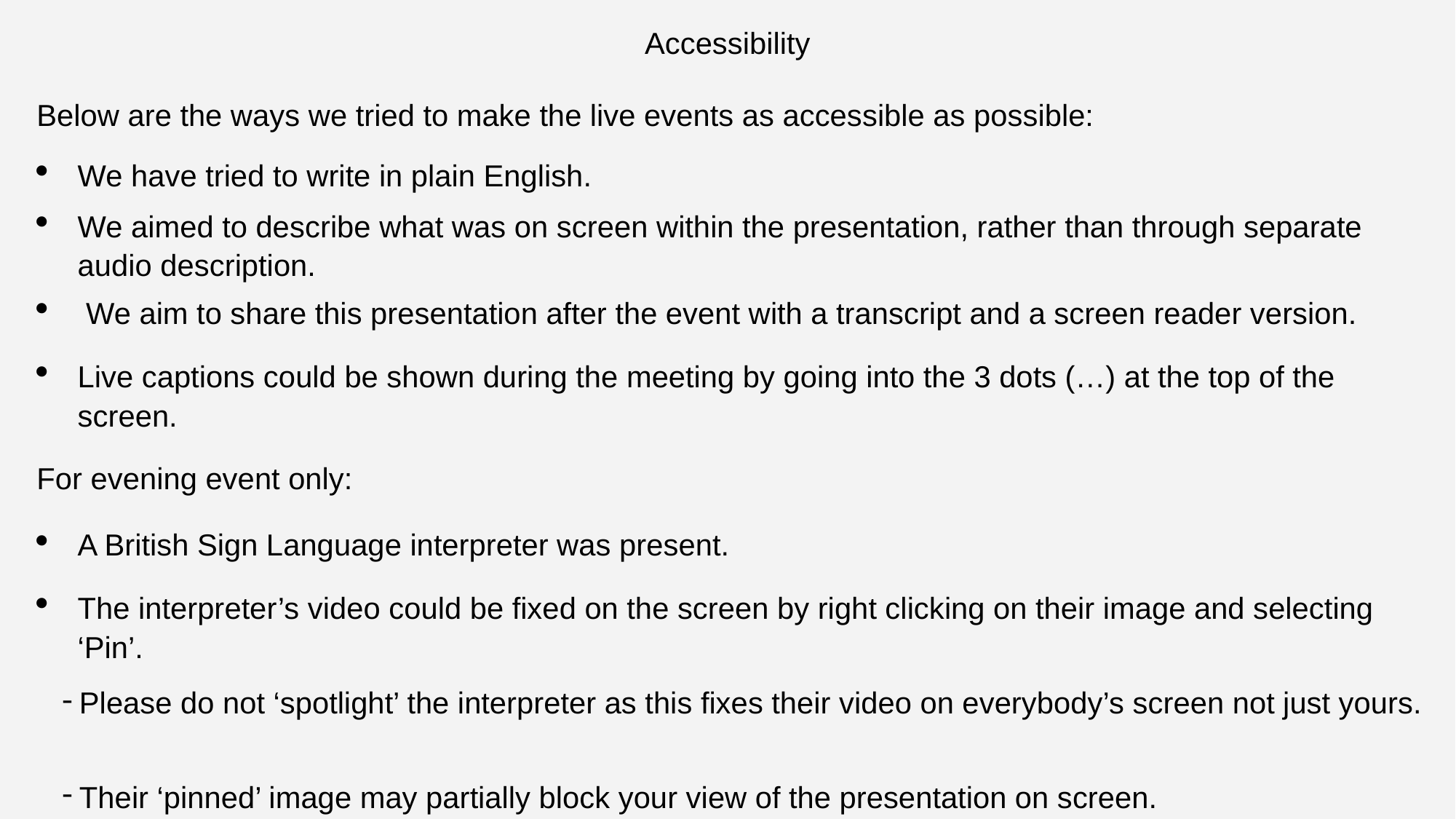

# Accessibility
Below are the ways we tried to make the live events as accessible as possible:
We have tried to write in plain English.
We aimed to describe what was on screen within the presentation, rather than through separate audio description.
 We aim to share this presentation after the event with a transcript and a screen reader version.
Live captions could be shown during the meeting by going into the 3 dots (…) at the top of the screen.
For evening event only:
A British Sign Language interpreter was present.
The interpreter’s video could be fixed on the screen by right clicking on their image and selecting ‘Pin’.
Please do not ‘spotlight’ the interpreter as this fixes their video on everybody’s screen not just yours.
Their ‘pinned’ image may partially block your view of the presentation on screen.